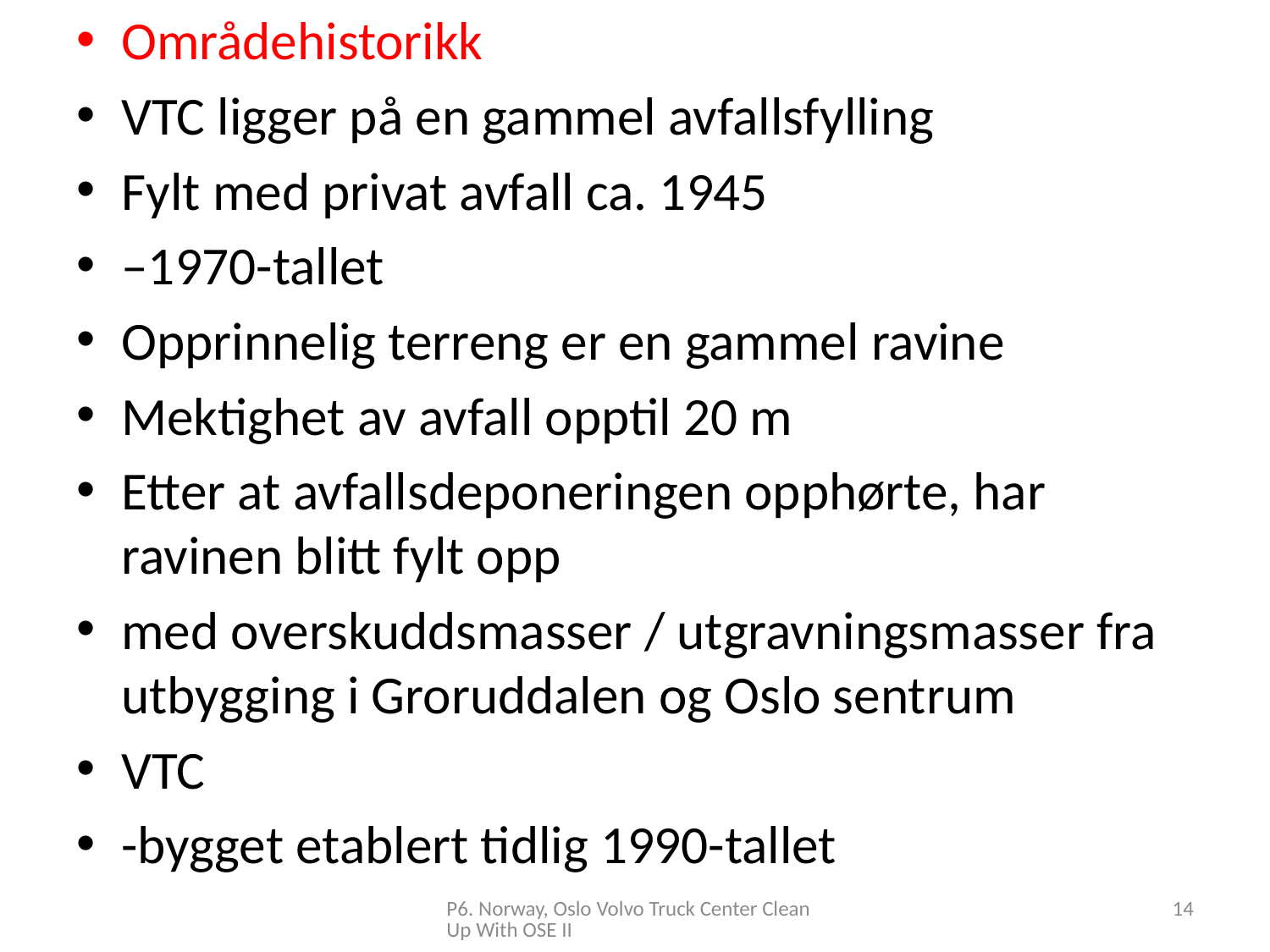

Områdehistorikk
VTC ligger på en gammel avfallsfylling
Fylt med privat avfall ca. 1945
–1970-tallet
Opprinnelig terreng er en gammel ravine
Mektighet av avfall opptil 20 m
Etter at avfallsdeponeringen opphørte, har ravinen blitt fylt opp
med overskuddsmasser / utgravningsmasser fra utbygging i Groruddalen og Oslo sentrum
VTC
-bygget etablert tidlig 1990-tallet

P6. Norway, Oslo Volvo Truck Center Clean Up With OSE II
14